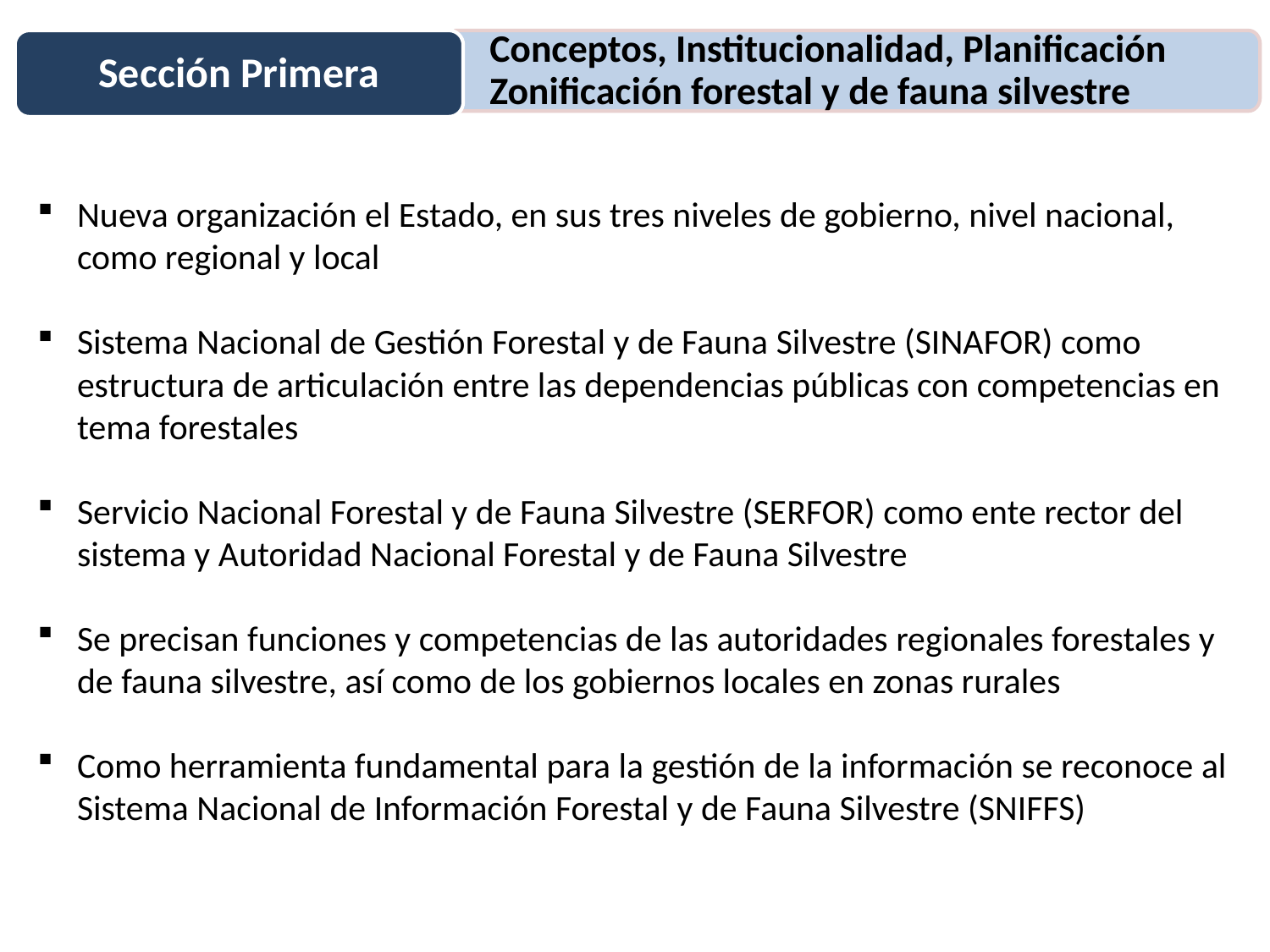

Sección Primera
Conceptos, Institucionalidad, Planificación Zonificación forestal y de fauna silvestre
Nueva organización el Estado, en sus tres niveles de gobierno, nivel nacional, como regional y local

Sistema Nacional de Gestión Forestal y de Fauna Silvestre (SINAFOR) como estructura de articulación entre las dependencias públicas con competencias en tema forestales

Servicio Nacional Forestal y de Fauna Silvestre (SERFOR) como ente rector del sistema y Autoridad Nacional Forestal y de Fauna Silvestre

Se precisan funciones y competencias de las autoridades regionales forestales y de fauna silvestre, así como de los gobiernos locales en zonas rurales

Como herramienta fundamental para la gestión de la información se reconoce al Sistema Nacional de Información Forestal y de Fauna Silvestre (SNIFFS)